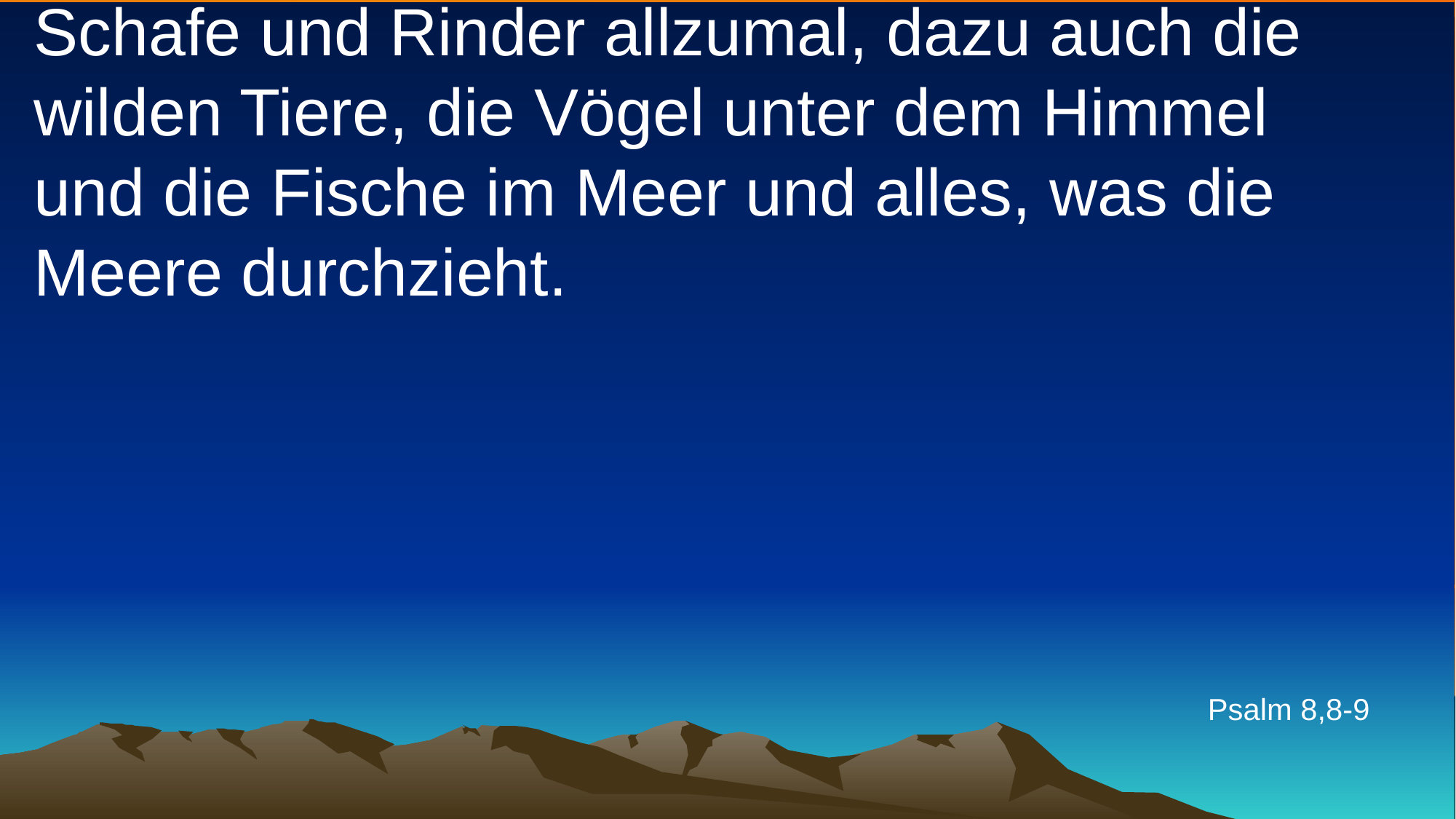

# Schafe und Rinder allzumal, dazu auch die wilden Tiere, die Vögel unter dem Himmel und die Fische im Meer und alles, was die Meere durchzieht.
Psalm 8,8-9